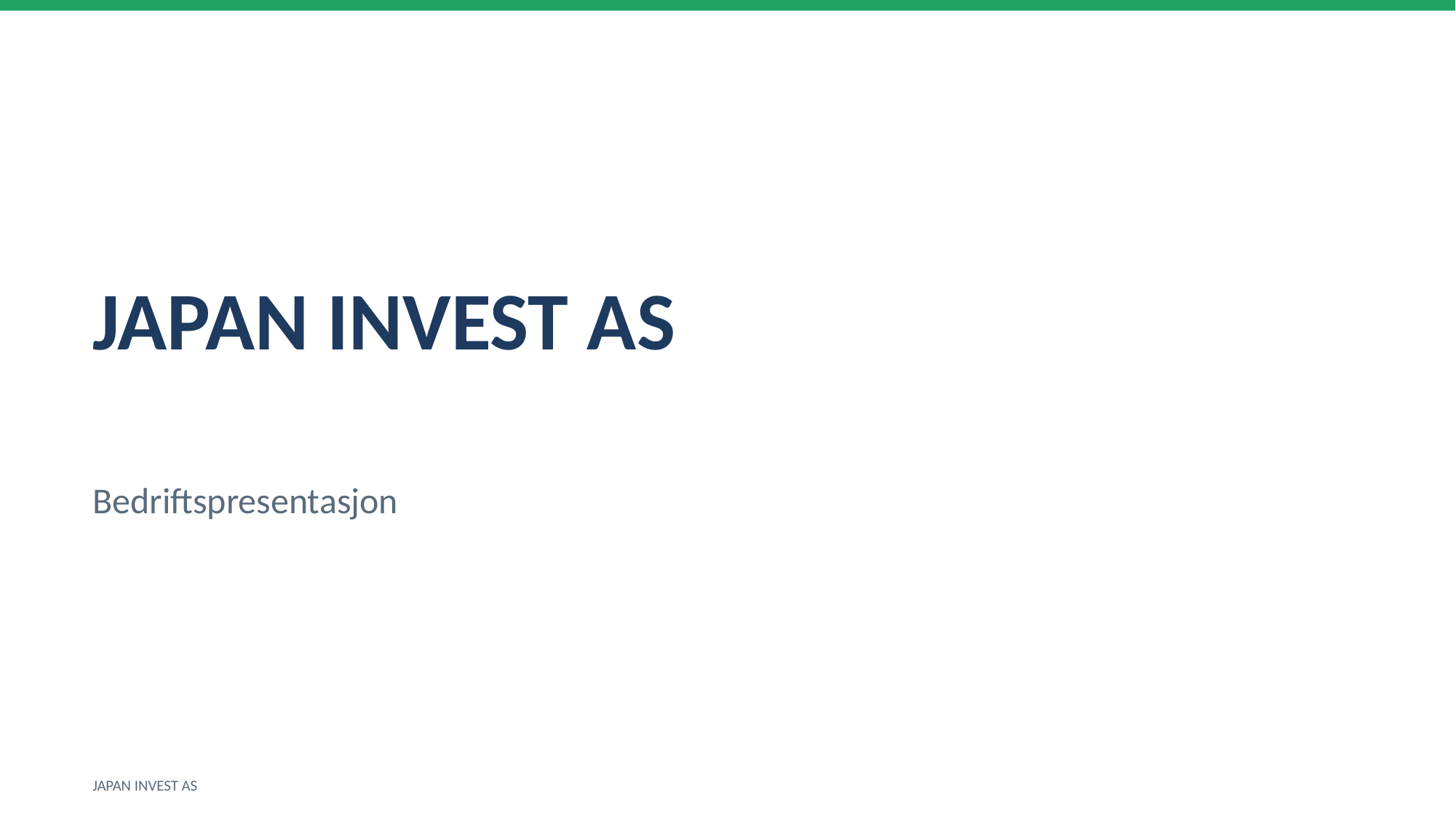

JAPAN INVEST AS
Bedriftspresentasjon
JAPAN INVEST AS